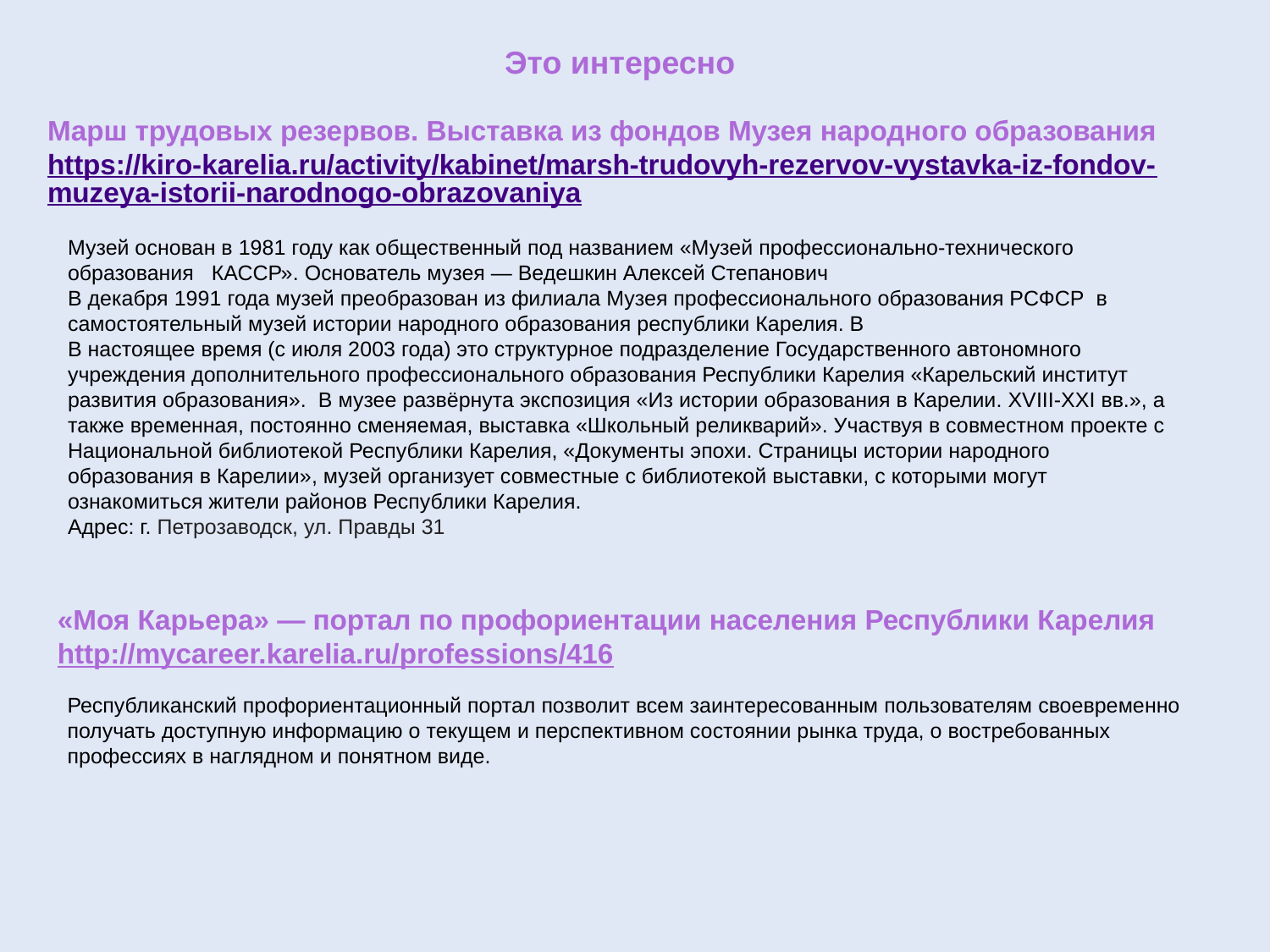

Это интересно
Марш трудовых резервов. Выставка из фондов Музея народного образования
https://kiro-karelia.ru/activity/kabinet/marsh-trudovyh-rezervov-vystavka-iz-fondov-muzeya-istorii-narodnogo-obrazovaniya
Музей основан в 1981 году как общественный под названием «Музей профессионально-технического образования   КАССР». Основатель музея — Ведешкин Алексей Степанович
В декабря 1991 года музей преобразован из филиала Музея профессионального образования РСФСР  в самостоятельный музей истории народного образования республики Карелия. В
В настоящее время (с июля 2003 года) это структурное подразделение Государственного автономного учреждения дополнительного профессионального образования Республики Карелия «Карельский институт развития образования».  В музее развёрнута экспозиция «Из истории образования в Карелии. XVIII-XXI вв.», а также временная, постоянно сменяемая, выставка «Школьный реликварий». Участвуя в совместном проекте с Национальной библиотекой Республики Карелия, «Документы эпохи. Страницы истории народного образования в Карелии», музей организует совместные с библиотекой выставки, с которыми могут ознакомиться жители районов Республики Карелия.
Адрес: г. Петрозаводск, ул. Правды 31
«Моя Карьера» — портал по профориентации населения Республики Карелия
http://mycareer.karelia.ru/professions/416
Республиканский профориентационный портал позволит всем заинтересованным пользователям своевременно получать доступную информацию о текущем и перспективном состоянии рынка труда, о востребованных профессиях в наглядном и понятном виде.